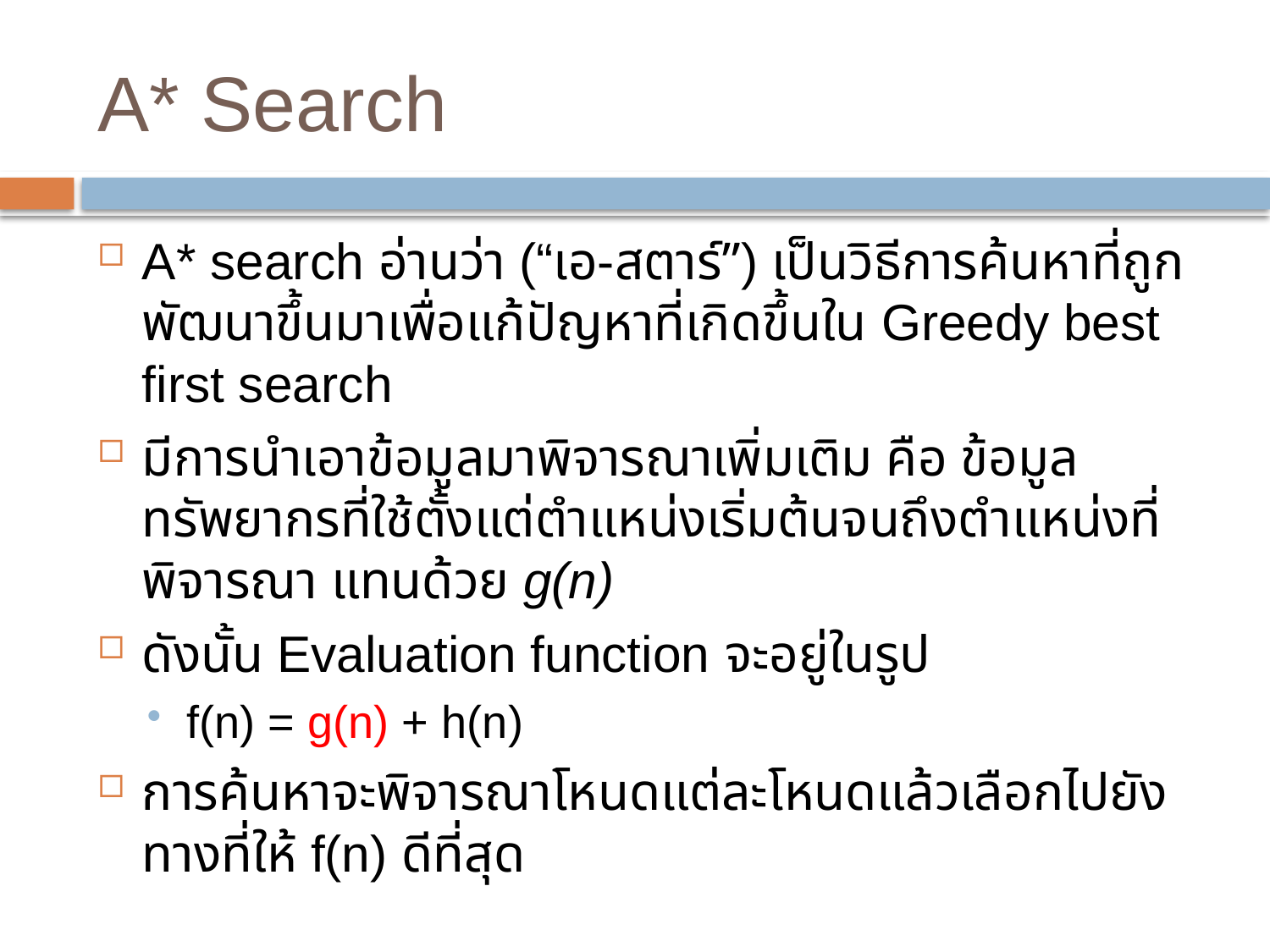

# A* Search
A* search อ่านว่า (“เอ-สตาร์”) เป็นวิธีการค้นหาที่ถูกพัฒนาขึ้นมาเพื่อแก้ปัญหาที่เกิดขึ้นใน Greedy best first search
มีการนำเอาข้อมูลมาพิจารณาเพิ่มเติม คือ ข้อมูลทรัพยากรที่ใช้ตั้งแต่ตำแหน่งเริ่มต้นจนถึงตำแหน่งที่พิจารณา แทนด้วย g(n)
ดังนั้น Evaluation function จะอยู่ในรูป
f(n) = g(n) + h(n)
การค้นหาจะพิจารณาโหนดแต่ละโหนดแล้วเลือกไปยังทางที่ให้ f(n) ดีที่สุด